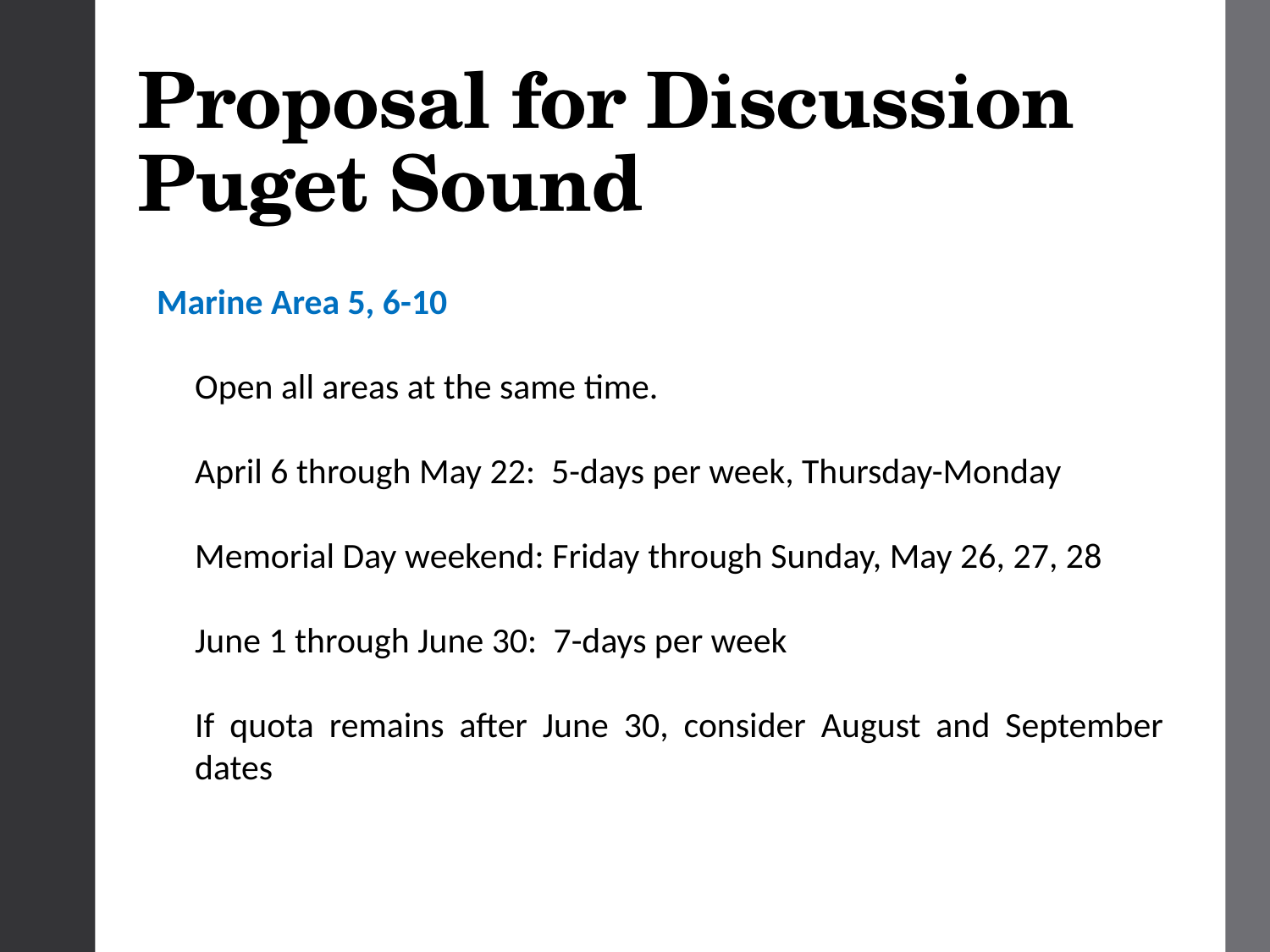

Proposal for Discussion
Puget Sound
Marine Area 5, 6-10

Open all areas at the same time.

April 6 through May 22:  5-days per week, Thursday-Monday

Memorial Day weekend: Friday through Sunday, May 26, 27, 28

June 1 through June 30:  7-days per week

If quota remains after June 30, consider August and September dates